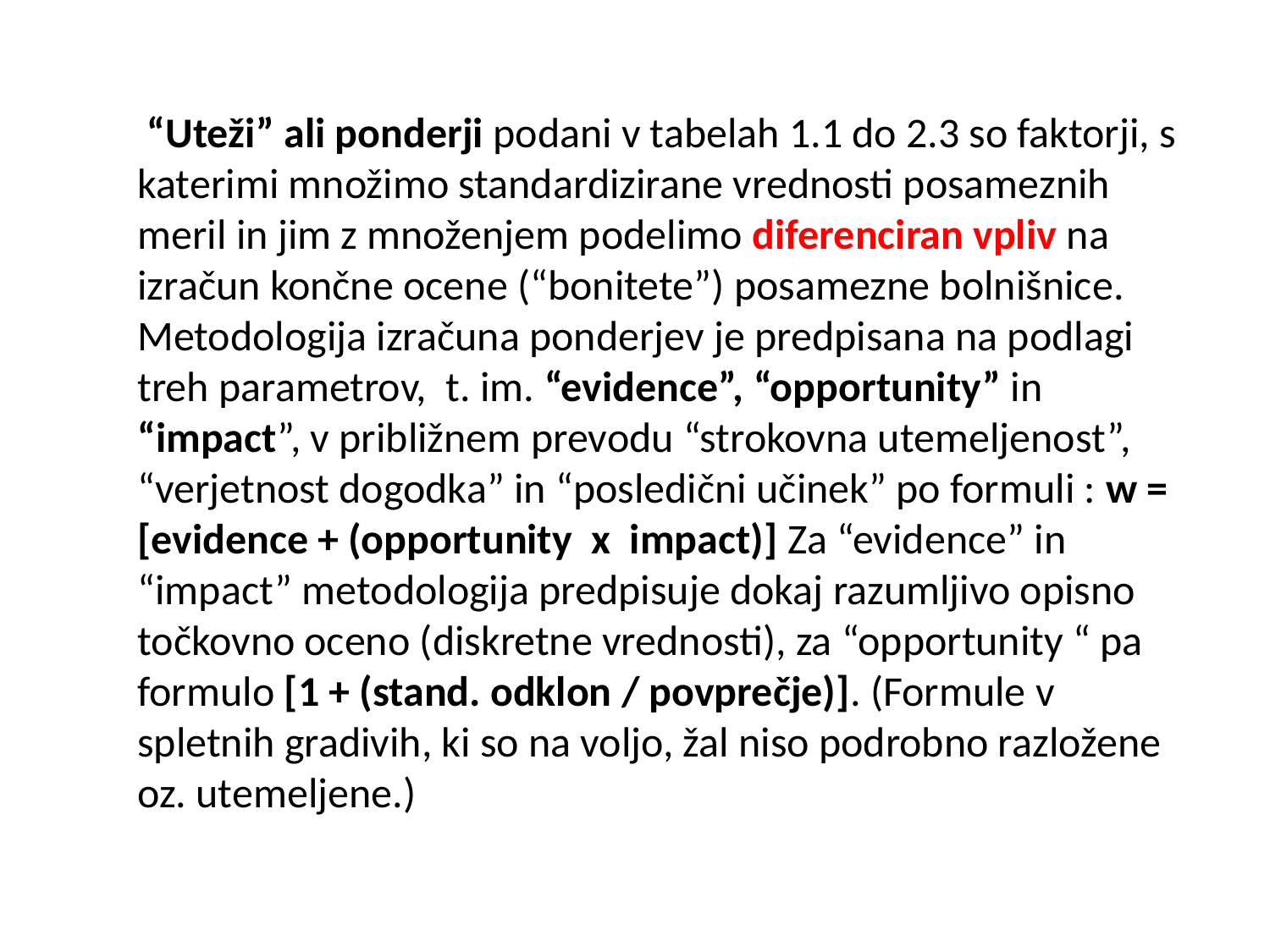

# “Uteži” ali ponderji podani v tabelah 1.1 do 2.3 so faktorji, s katerimi množimo standardizirane vrednosti posameznih meril in jim z množenjem podelimo diferenciran vpliv na izračun končne ocene (“bonitete”) posamezne bolnišnice. Metodologija izračuna ponderjev je predpisana na podlagi treh parametrov,  t. im. “evidence”, “opportunity” in “impact”, v približnem prevodu “strokovna utemeljenost”, “verjetnost dogodka” in “posledični učinek” po formuli : w = [evidence + (opportunity  x  impact)] Za “evidence” in “impact” metodologija predpisuje dokaj razumljivo opisno točkovno oceno (diskretne vrednosti), za “opportunity “ pa formulo [1 + (stand. odklon / povprečje)]. (Formule v spletnih gradivih, ki so na voljo, žal niso podrobno razložene oz. utemeljene.)